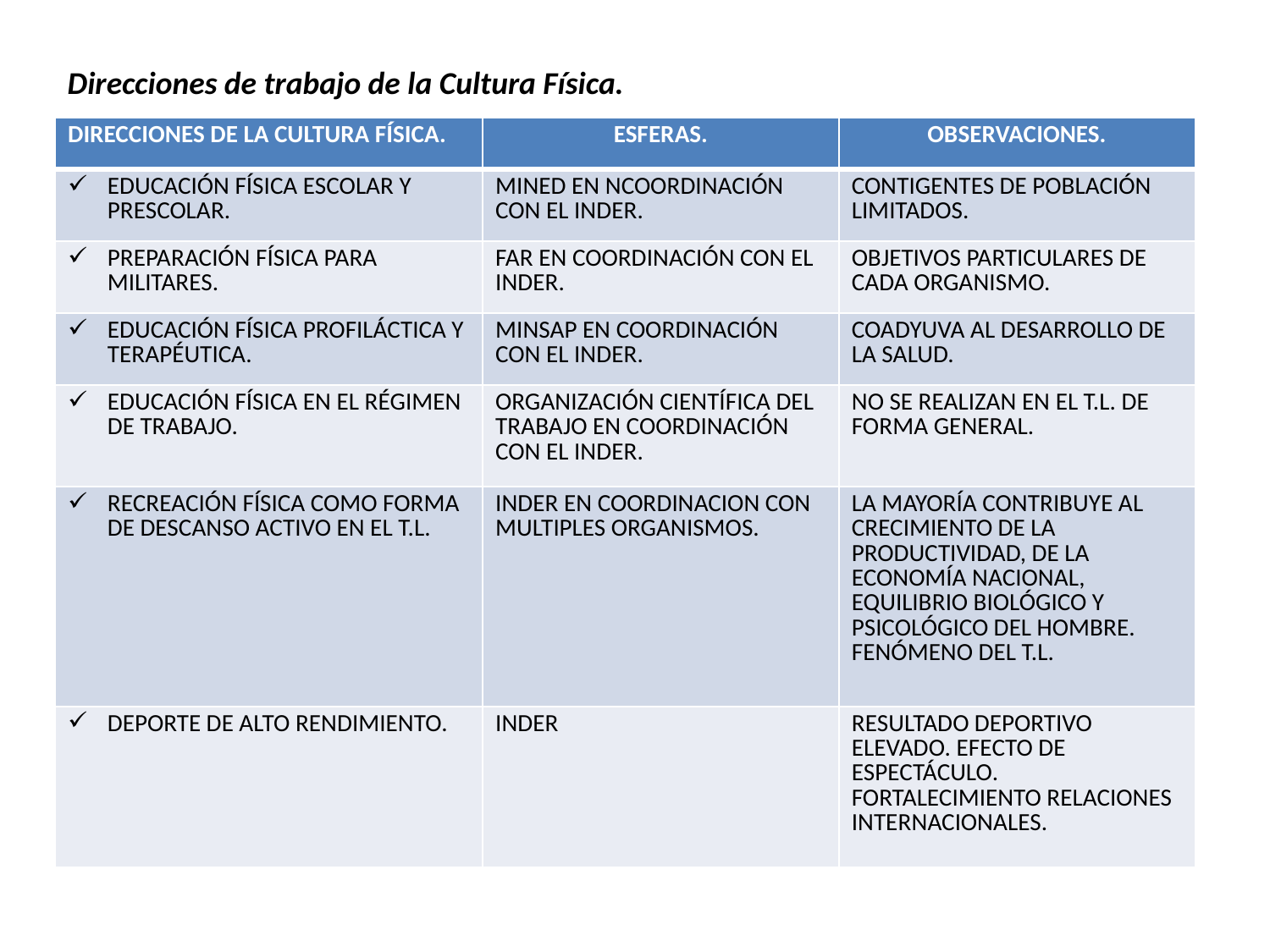

Direcciones de trabajo de la Cultura Física.

| DIRECCIONES DE LA CULTURA FÍSICA. | ESFERAS. | OBSERVACIONES. |
| --- | --- | --- |
| EDUCACIÓN FÍSICA ESCOLAR Y PRESCOLAR. | MINED EN NCOORDINACIÓN CON EL INDER. | CONTIGENTES DE POBLACIÓN LIMITADOS. |
| PREPARACIÓN FÍSICA PARA MILITARES. | FAR EN COORDINACIÓN CON EL INDER. | OBJETIVOS PARTICULARES DE CADA ORGANISMO. |
| EDUCACIÓN FÍSICA PROFILÁCTICA Y TERAPÉUTICA. | MINSAP EN COORDINACIÓN CON EL INDER. | COADYUVA AL DESARROLLO DE LA SALUD. |
| EDUCACIÓN FÍSICA EN EL RÉGIMEN DE TRABAJO. | ORGANIZACIÓN CIENTÍFICA DEL TRABAJO EN COORDINACIÓN CON EL INDER. | NO SE REALIZAN EN EL T.L. DE FORMA GENERAL. |
| RECREACIÓN FÍSICA COMO FORMA DE DESCANSO ACTIVO EN EL T.L. | INDER EN COORDINACION CON MULTIPLES ORGANISMOS. | LA MAYORÍA CONTRIBUYE AL CRECIMIENTO DE LA PRODUCTIVIDAD, DE LA ECONOMÍA NACIONAL, EQUILIBRIO BIOLÓGICO Y PSICOLÓGICO DEL HOMBRE. FENÓMENO DEL T.L. |
| DEPORTE DE ALTO RENDIMIENTO. | INDER | RESULTADO DEPORTIVO ELEVADO. EFECTO DE ESPECTÁCULO. FORTALECIMIENTO RELACIONES INTERNACIONALES. |